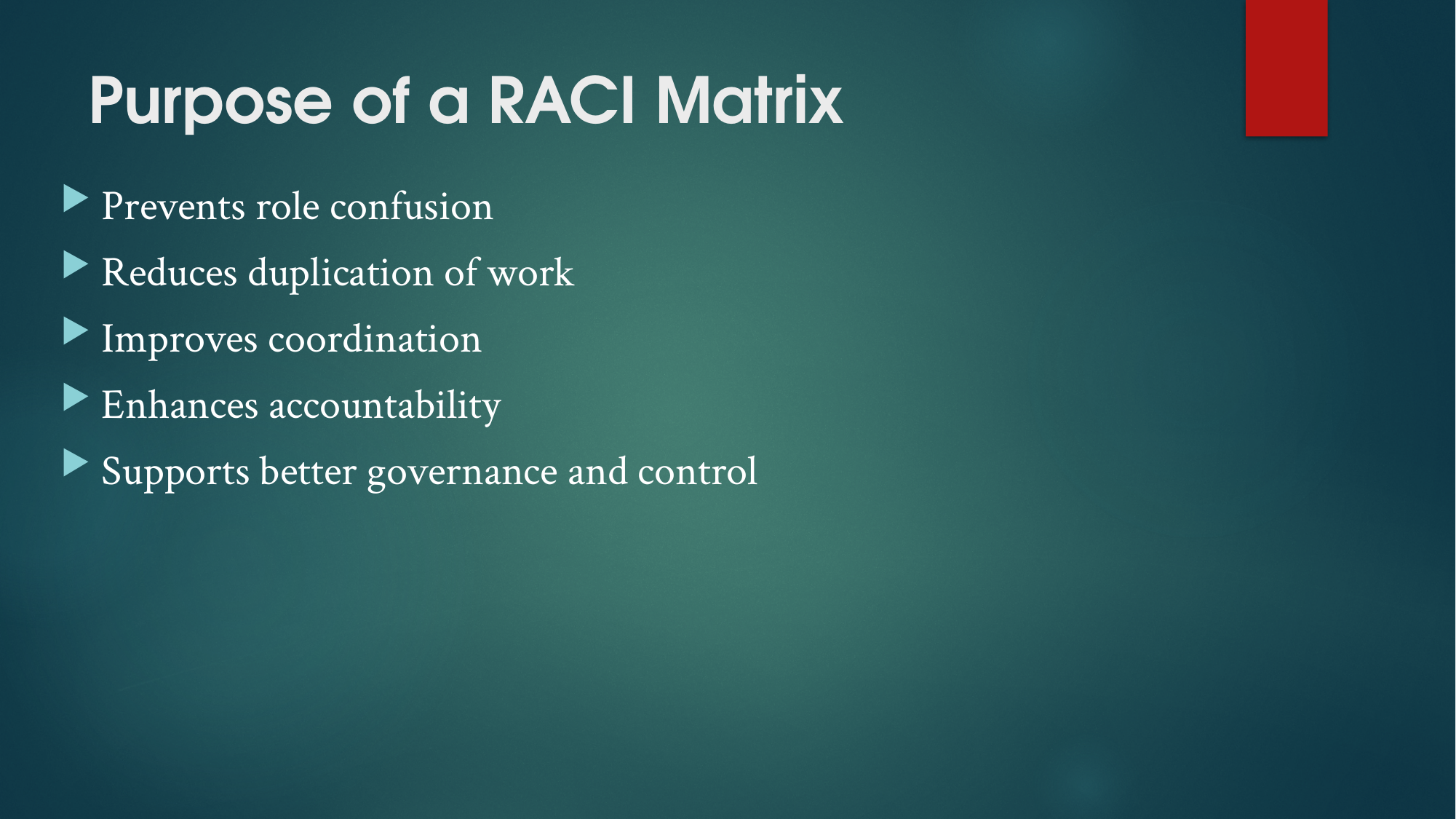

# Purpose of a RACI Matrix
Prevents role confusion
Reduces duplication of work
Improves coordination
Enhances accountability
Supports better governance and control